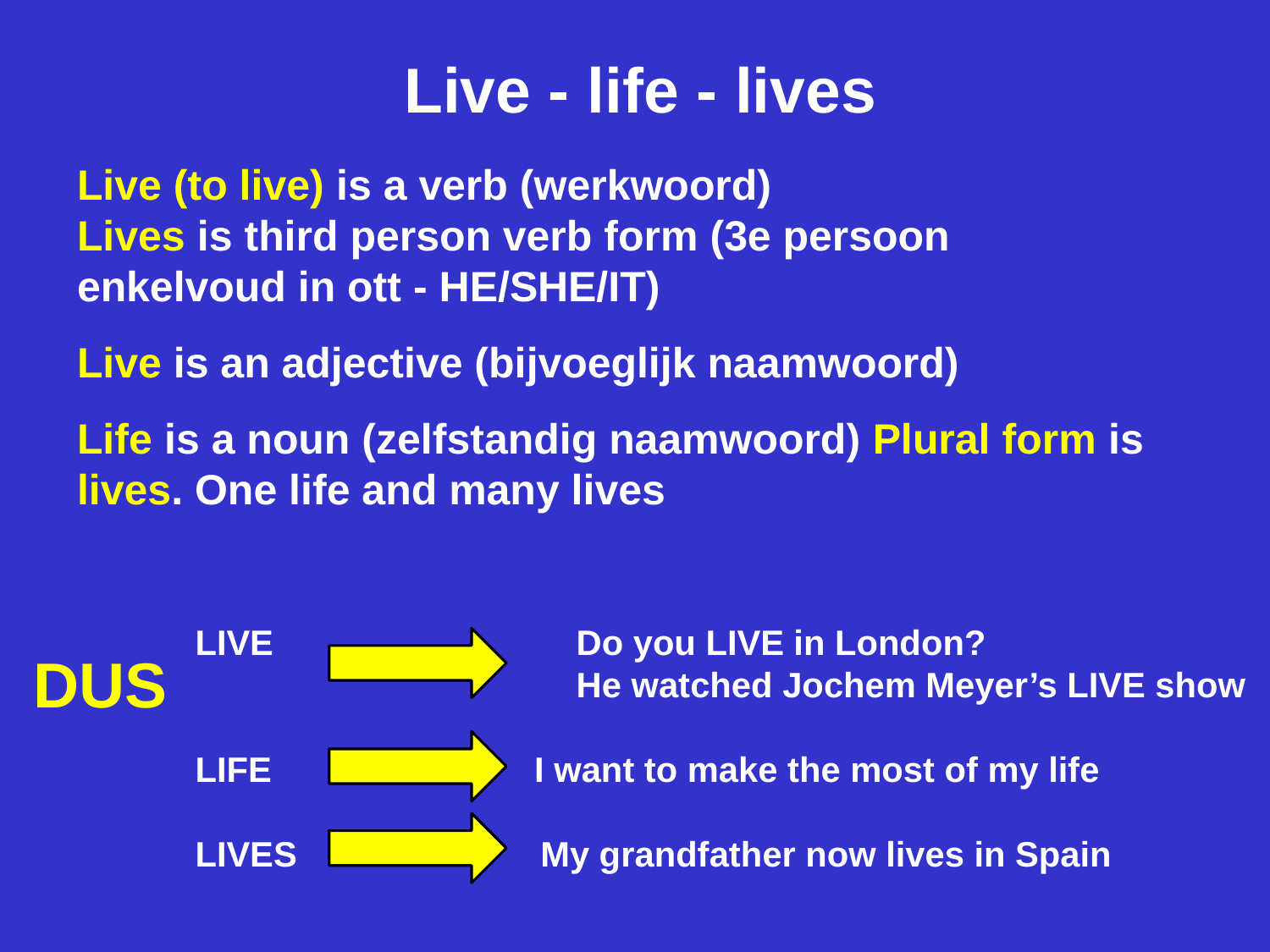

Live - life - lives
Live (to live) is a verb (werkwoord)
Lives is third person verb form (3e persoon enkelvoud in ott - HE/SHE/IT)

Live is an adjective (bijvoeglijk naamwoord)

Life is a noun (zelfstandig naamwoord) Plural form is lives. One life and many lives

DUS
LIVE                          	Do you LIVE in London?
He watched Jochem Meyer’s LIVE show

LIFE                           I want to make the most of my life

LIVES                         My grandfather now lives in Spain